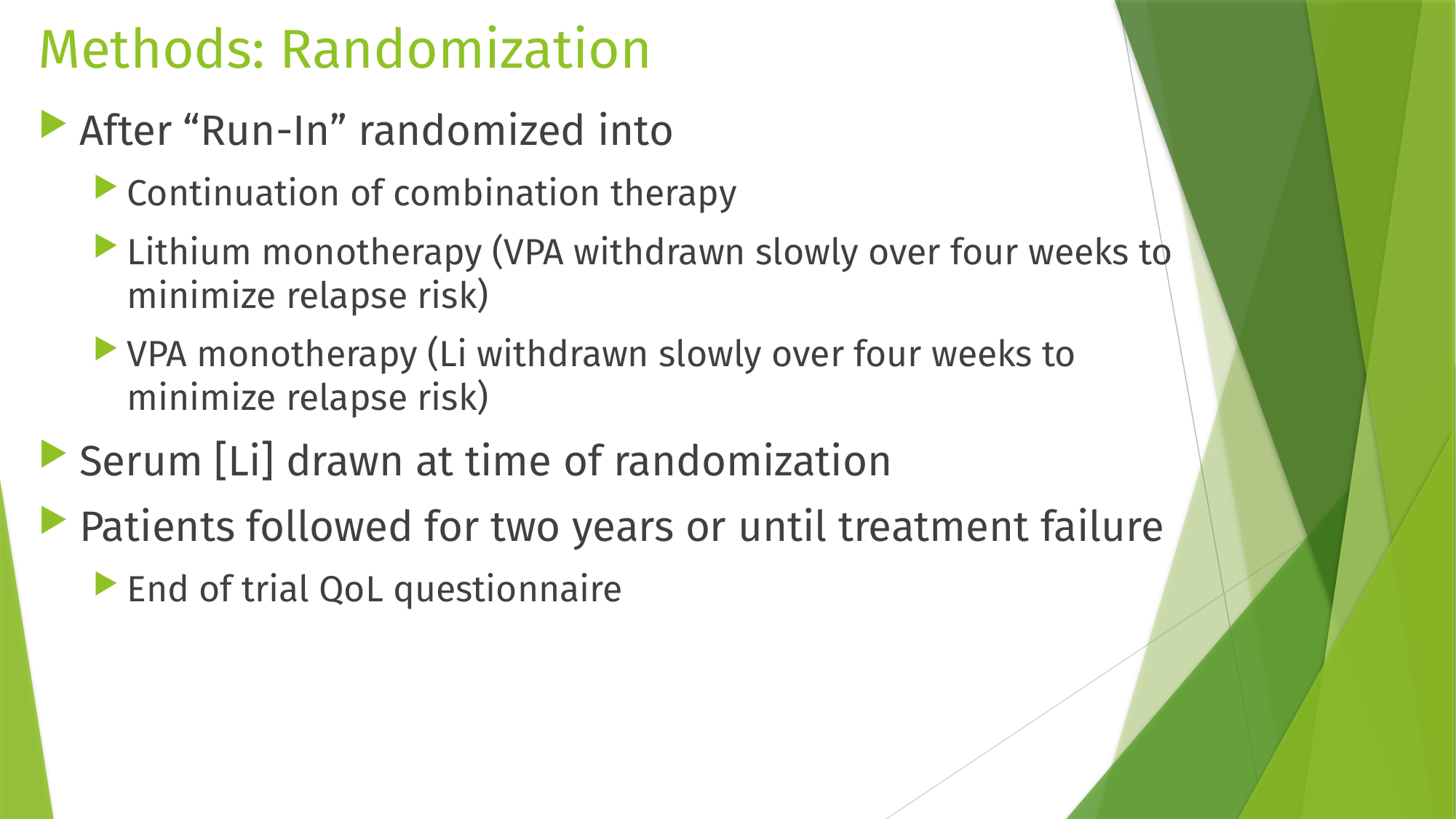

# Methods: Randomization
After “Run-In” randomized into
Continuation of combination therapy
Lithium monotherapy (VPA withdrawn slowly over four weeks to minimize relapse risk)
VPA monotherapy (Li withdrawn slowly over four weeks to minimize relapse risk)
Serum [Li] drawn at time of randomization
Patients followed for two years or until treatment failure
End of trial QoL questionnaire